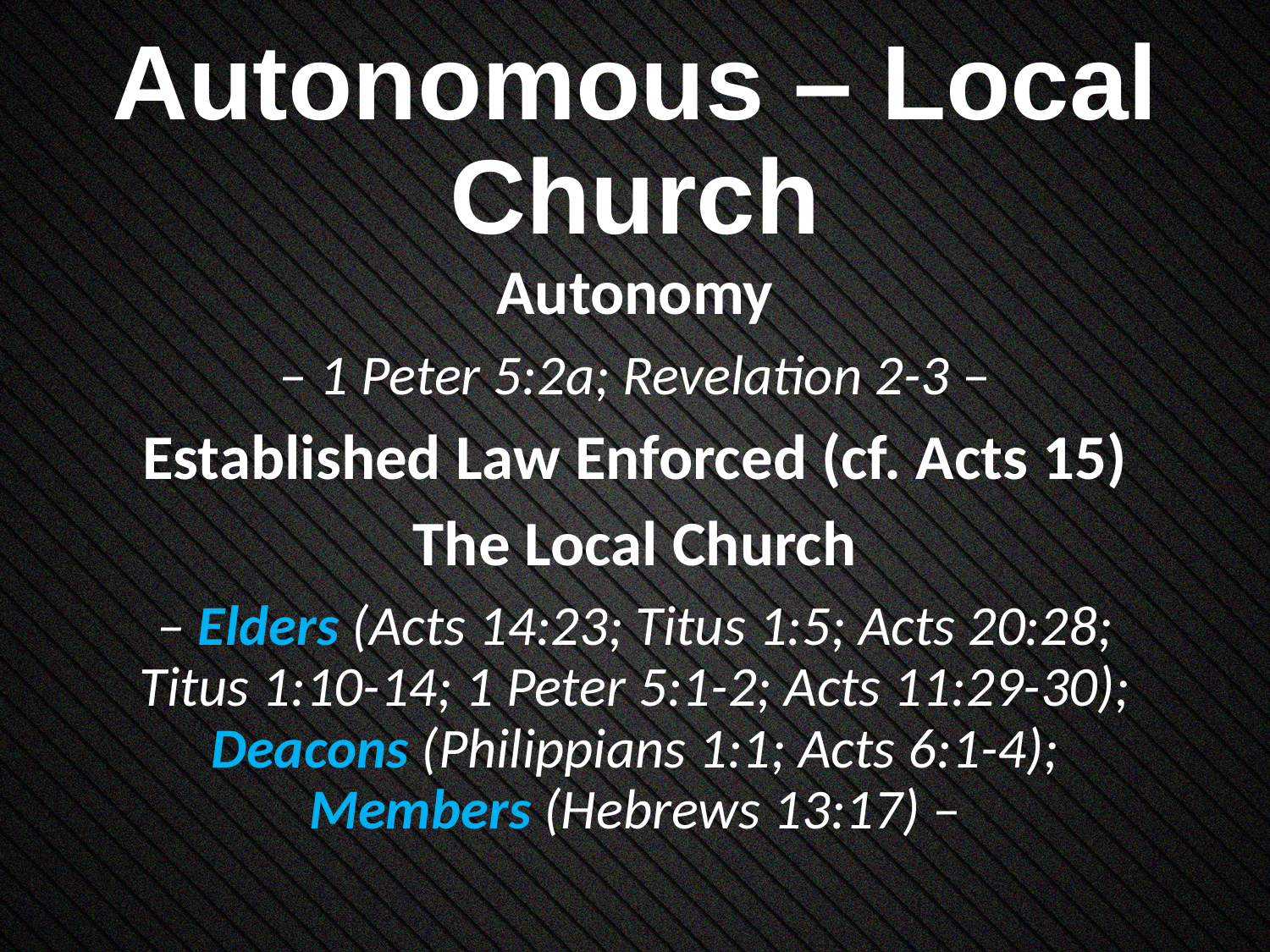

# Autonomous – Local Church
Autonomy
– 1 Peter 5:2a; Revelation 2-3 –
Established Law Enforced (cf. Acts 15)
The Local Church
– Elders (Acts 14:23; Titus 1:5; Acts 20:28; Titus 1:10-14; 1 Peter 5:1-2; Acts 11:29-30); Deacons (Philippians 1:1; Acts 6:1-4); Members (Hebrews 13:17) –